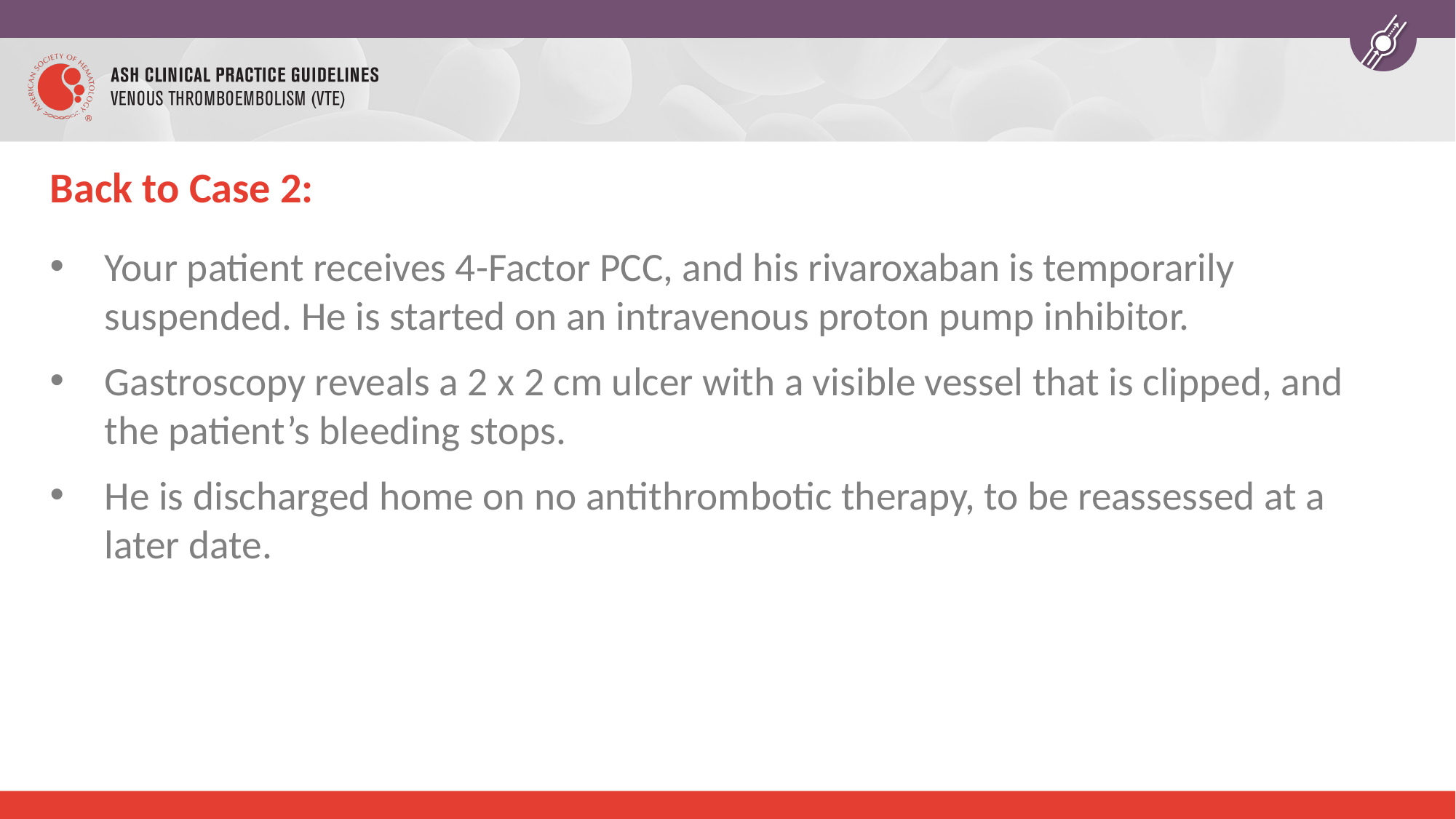

# Back to Case 2:
Your patient receives 4-Factor PCC, and his rivaroxaban is temporarily suspended. He is started on an intravenous proton pump inhibitor.
Gastroscopy reveals a 2 x 2 cm ulcer with a visible vessel that is clipped, and the patient’s bleeding stops.
He is discharged home on no antithrombotic therapy, to be reassessed at a later date.